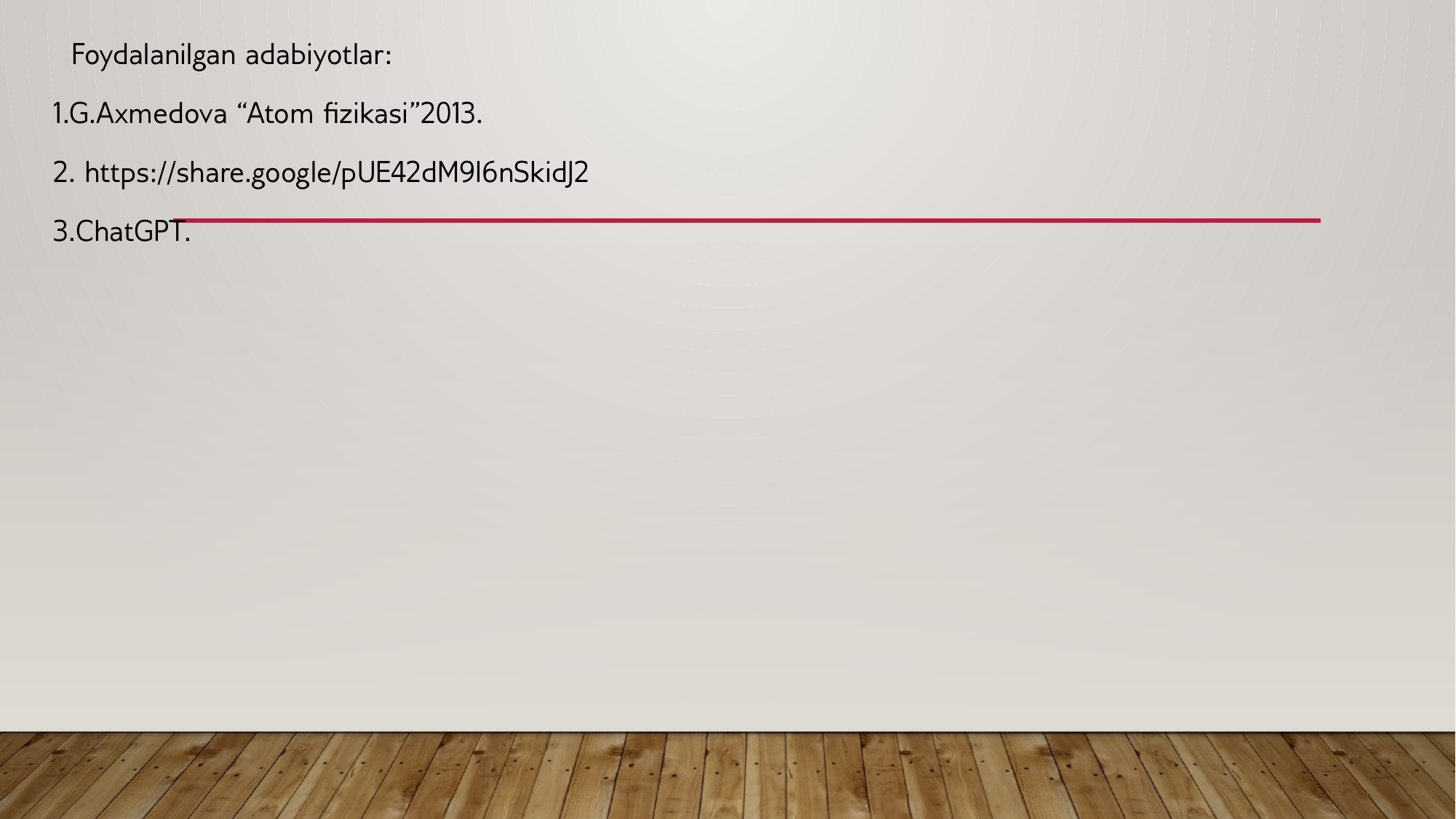

Foydalanilgan adabiyotlar:
1.G.Axmedova “Atom fizikasi”2013.
2. https://share.google/pUE42dM9I6nSkidJ2
3.ChatGPT.